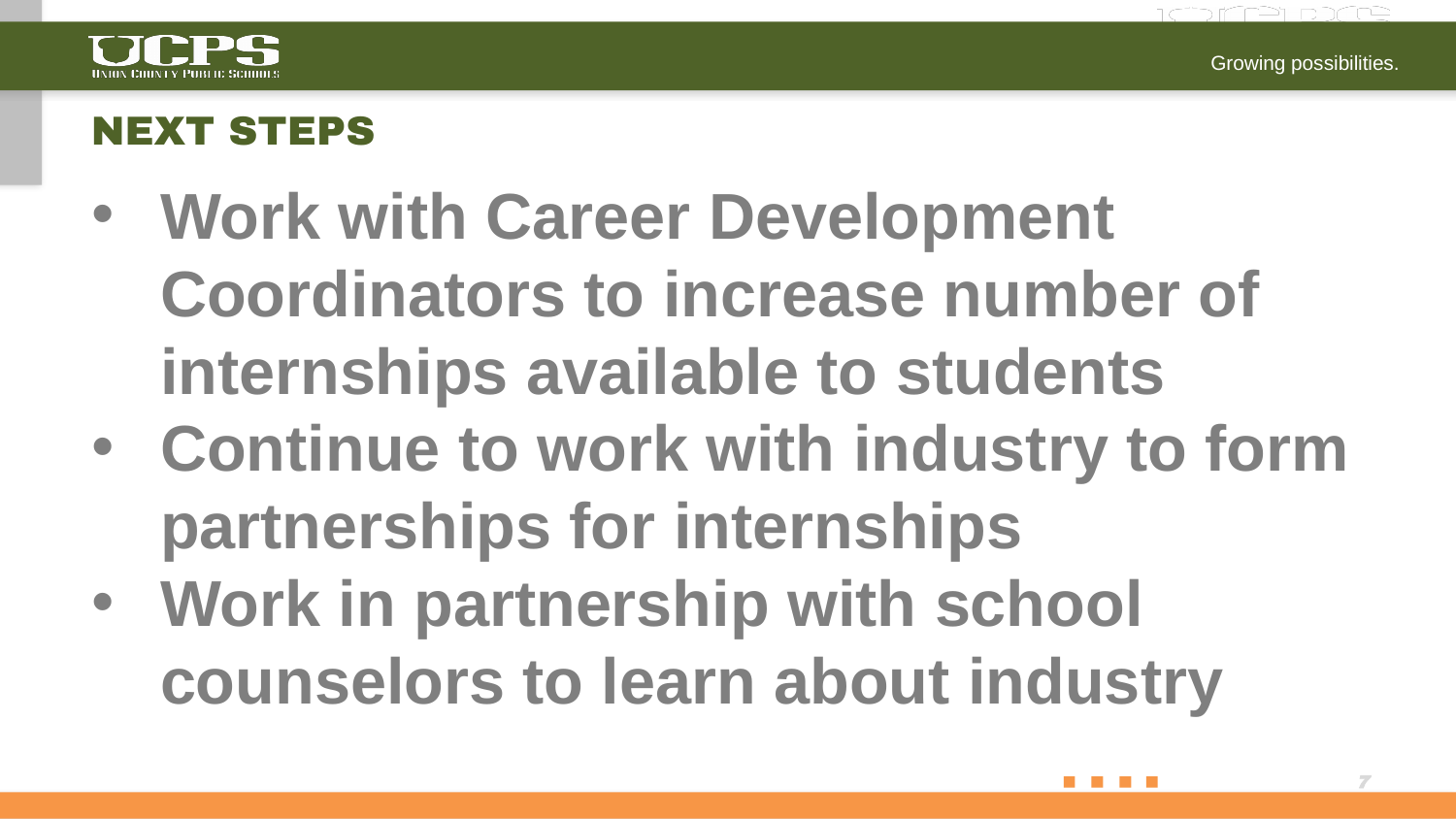

# NEXT STEPS
Work with Career Development Coordinators to increase number of internships available to students
Continue to work with industry to form partnerships for internships
Work in partnership with school counselors to learn about industry

7